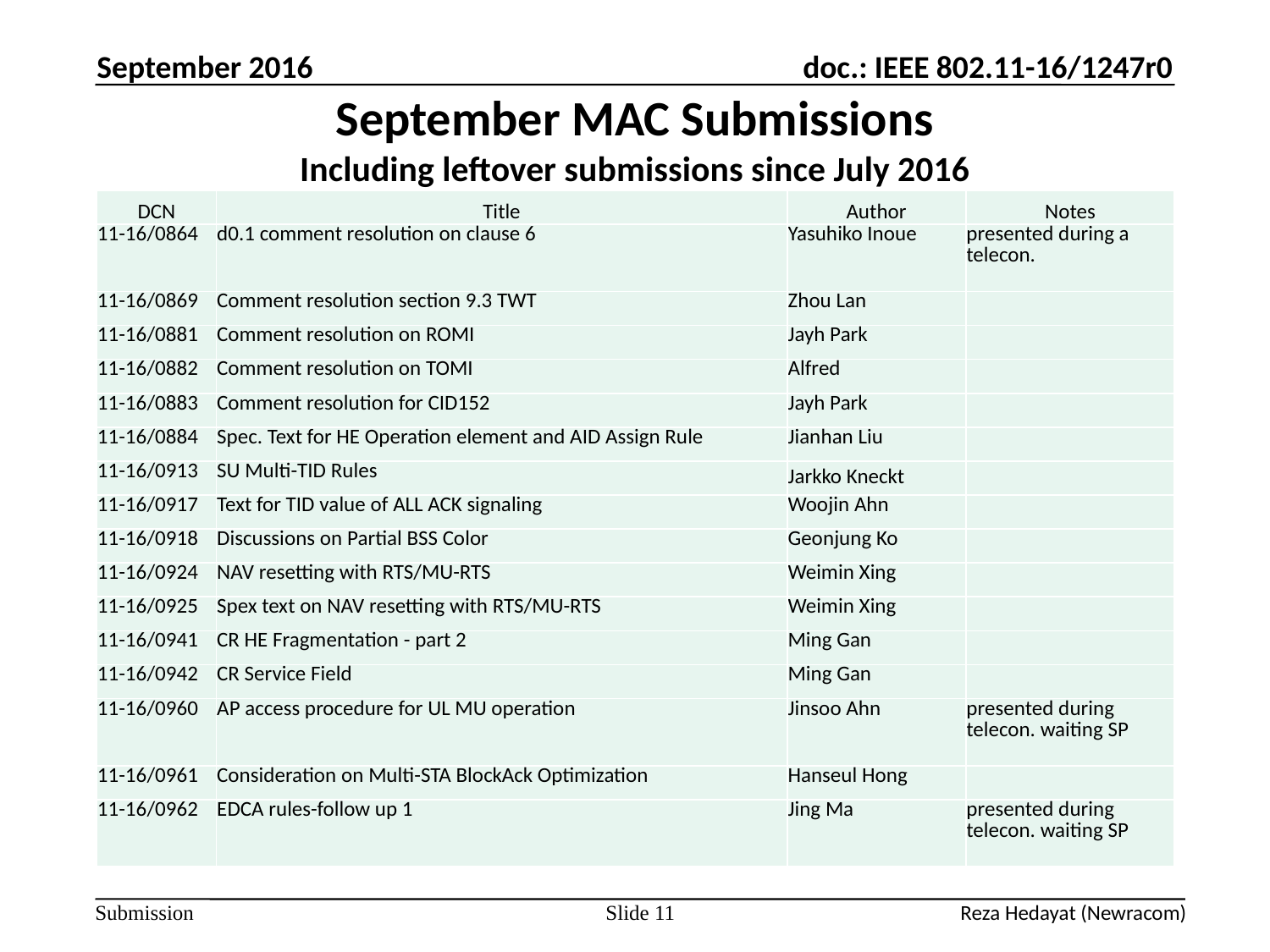

September 2016
# September MAC Submissions Including leftover submissions since July 2016
| DCN | Title | Author | Notes |
| --- | --- | --- | --- |
| 11-16/0864 | d0.1 comment resolution on clause 6 | Yasuhiko Inoue | presented during a telecon. |
| 11-16/0869 | Comment resolution section 9.3 TWT | Zhou Lan |  |
| 11-16/0881 | Comment resolution on ROMI | Jayh Park |  |
| 11-16/0882 | Comment resolution on TOMI | Alfred |  |
| 11-16/0883 | Comment resolution for CID152 | Jayh Park |  |
| 11-16/0884 | Spec. Text for HE Operation element and AID Assign Rule | Jianhan Liu |  |
| 11-16/0913 | SU Multi-TID Rules | Jarkko Kneckt |  |
| 11-16/0917 | Text for TID value of ALL ACK signaling | Woojin Ahn |  |
| 11-16/0918 | Discussions on Partial BSS Color | Geonjung Ko |  |
| 11-16/0924 | NAV resetting with RTS/MU-RTS | Weimin Xing |  |
| 11-16/0925 | Spex text on NAV resetting with RTS/MU-RTS | Weimin Xing |  |
| 11-16/0941 | CR HE Fragmentation - part 2 | Ming Gan |  |
| 11-16/0942 | CR Service Field | Ming Gan |  |
| 11-16/0960 | AP access procedure for UL MU operation | Jinsoo Ahn | presented during telecon. waiting SP |
| 11-16/0961 | Consideration on Multi-STA BlockAck Optimization | Hanseul Hong |  |
| 11-16/0962 | EDCA rules-follow up 1 | Jing Ma | presented during telecon. waiting SP |
Slide 11
Reza Hedayat (Newracom)